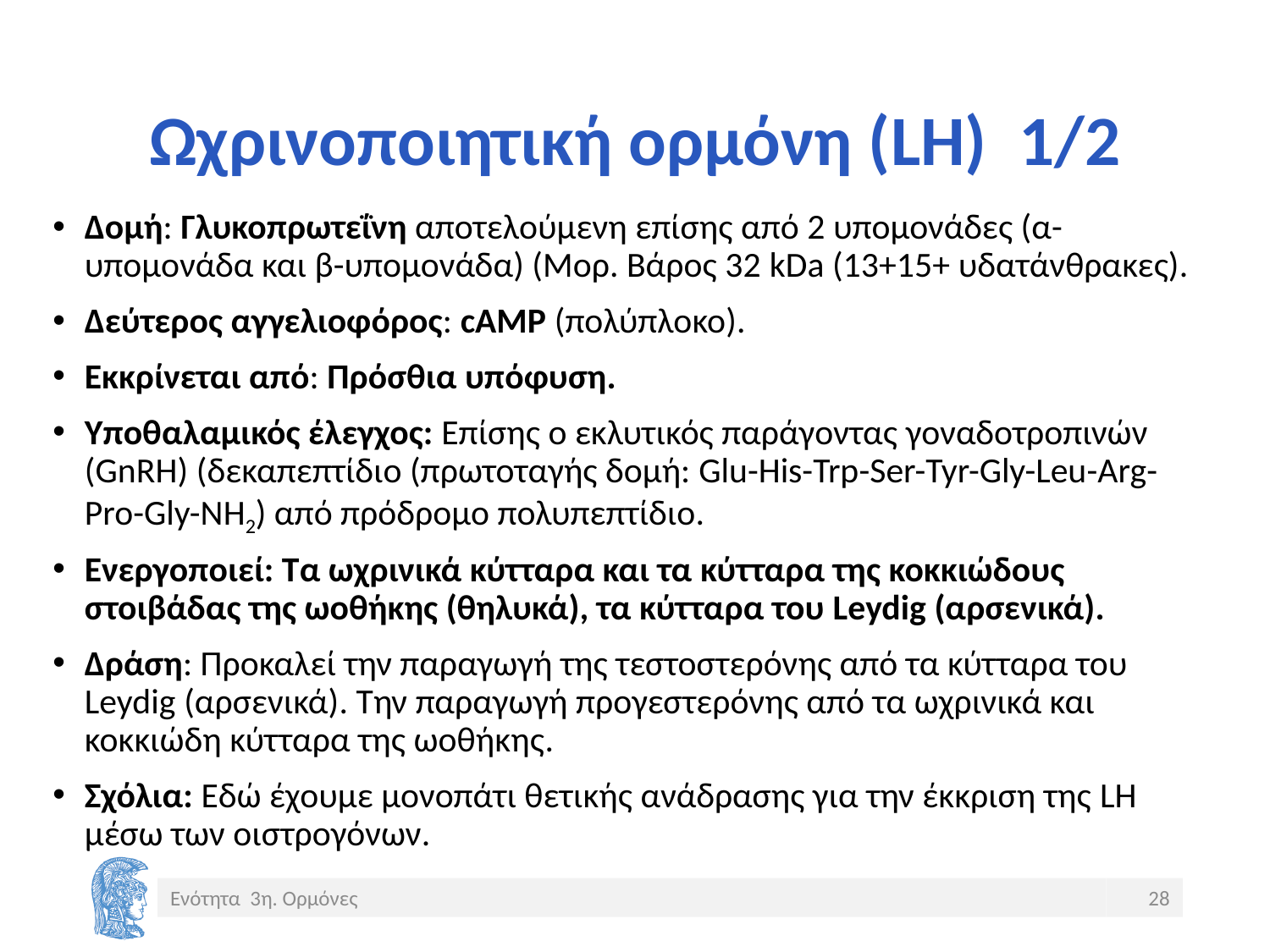

# Ωχρινοποιητική ορμόνη (LΗ)  1/2
Δομή: Γλυκοπρωτεΐνη αποτελούμενη επίσης από 2 υπομονάδες (α-υπομονάδα και β-υπομονάδα) (Μορ. Βάρος 32 kDa (13+15+ υδατάνθρακες).
Δεύτερος αγγελιοφόρος: cAMP (πολύπλοκο).
Εκκρίνεται από: Πρόσθια υπόφυση.
Υποθαλαμικός έλεγχος: Επίσης ο εκλυτικός παράγοντας γοναδοτροπινών (GnRH) (δεκαπεπτίδιο (πρωτοταγής δομή: Glu-His-Trp-Ser-Tyr-Gly-Leu-Arg-Pro-Gly-NH2) από πρόδρομο πολυπεπτίδιο.
Ενεργοποιεί: Τα ωχρινικά κύτταρα και τα κύτταρα της κοκκιώδους στοιβάδας της ωοθήκης (θηλυκά), τα κύτταρα του Leydig (αρσενικά).
Δράση: Προκαλεί την παραγωγή της τεστοστερόνης από τα κύτταρα του Leydig (αρσενικά). Tην παραγωγή προγεστερόνης από τα ωχρινικά και κοκκιώδη κύτταρα της ωοθήκης.
Σχόλια: Eδώ έχουμε μονοπάτι θετικής ανάδρασης για την έκκριση της LH μέσω των οιστρογόνων.

Ενότητα  3η. Ορμόνες
28